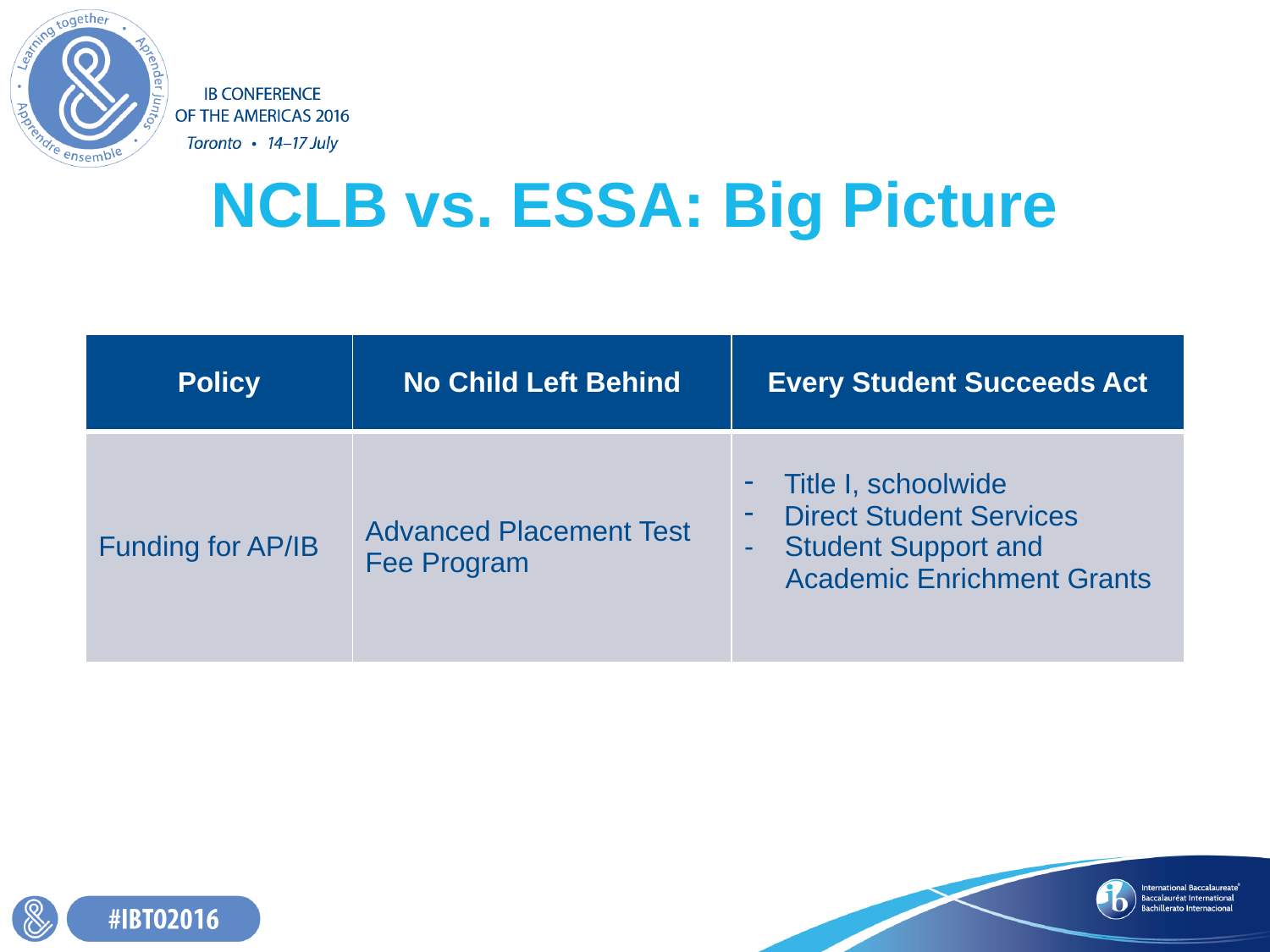

# NCLB vs. ESSA: Big Picture
| Policy | No Child Left Behind | Every Student Succeeds Act |
| --- | --- | --- |
| Funding for AP/IB | Advanced Placement Test Fee Program | Title I, schoolwide Direct Student Services - Student Support and Academic Enrichment Grants |